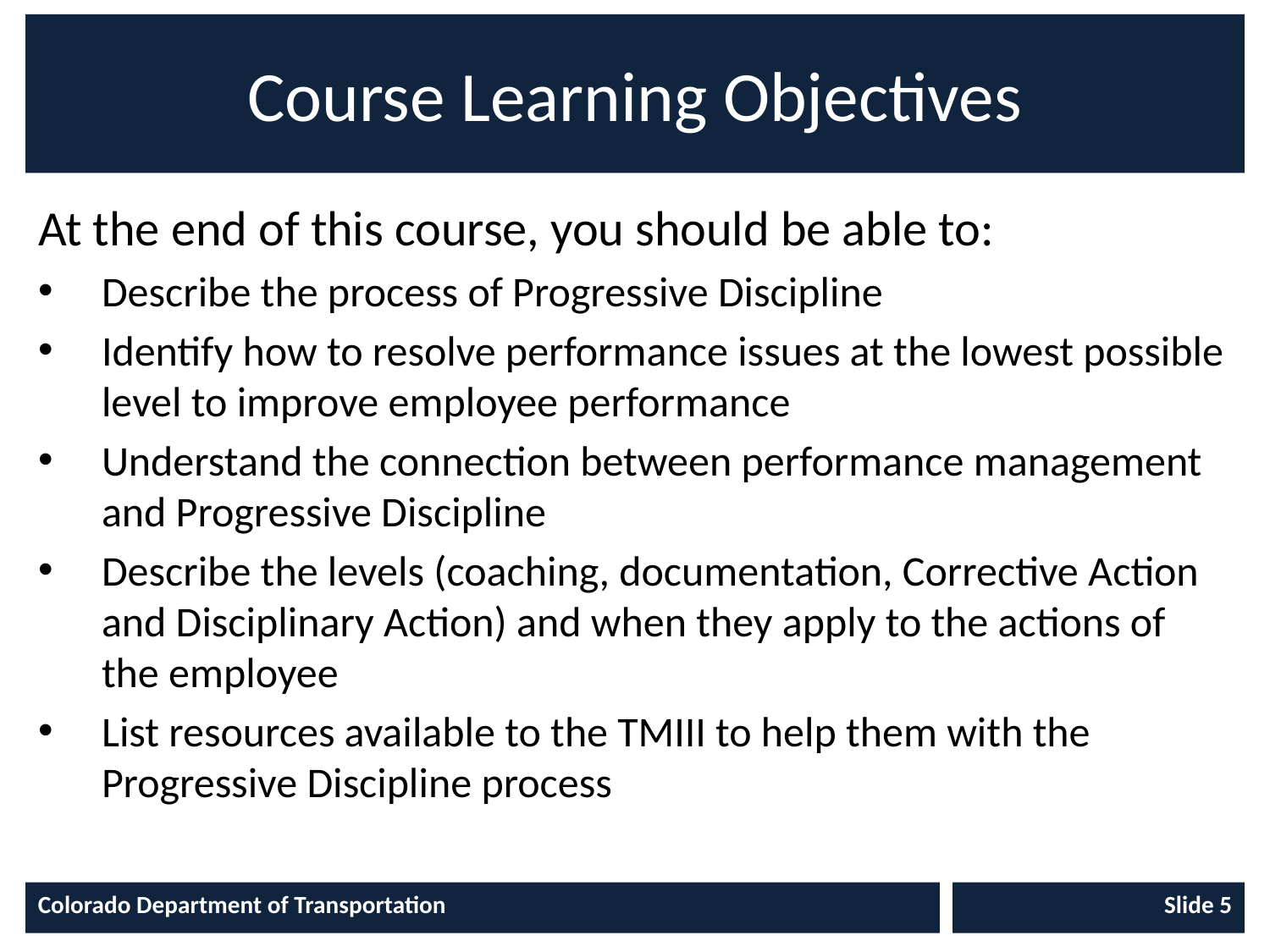

# Course Learning Objectives
At the end of this course, you should be able to:
Describe the process of Progressive Discipline
Identify how to resolve performance issues at the lowest possible level to improve employee performance
Understand the connection between performance management and Progressive Discipline
Describe the levels (coaching, documentation, Corrective Action and Disciplinary Action) and when they apply to the actions of the employee
List resources available to the TMIII to help them with the Progressive Discipline process

Colorado Department of Transportation
Slide 5